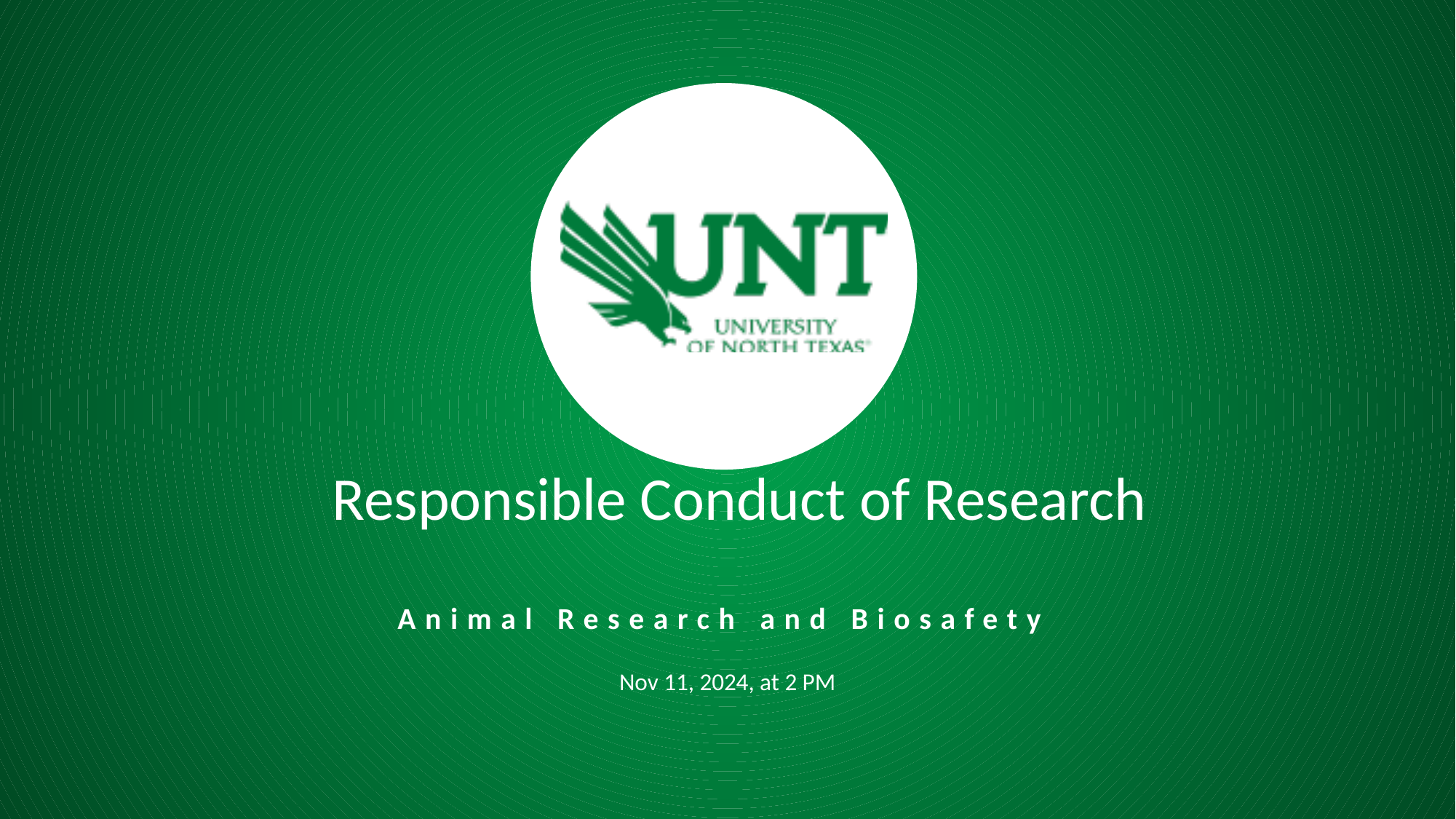

Responsible Conduct of Research
Animal Research and Biosafety
Nov 11, 2024, at 2 PM